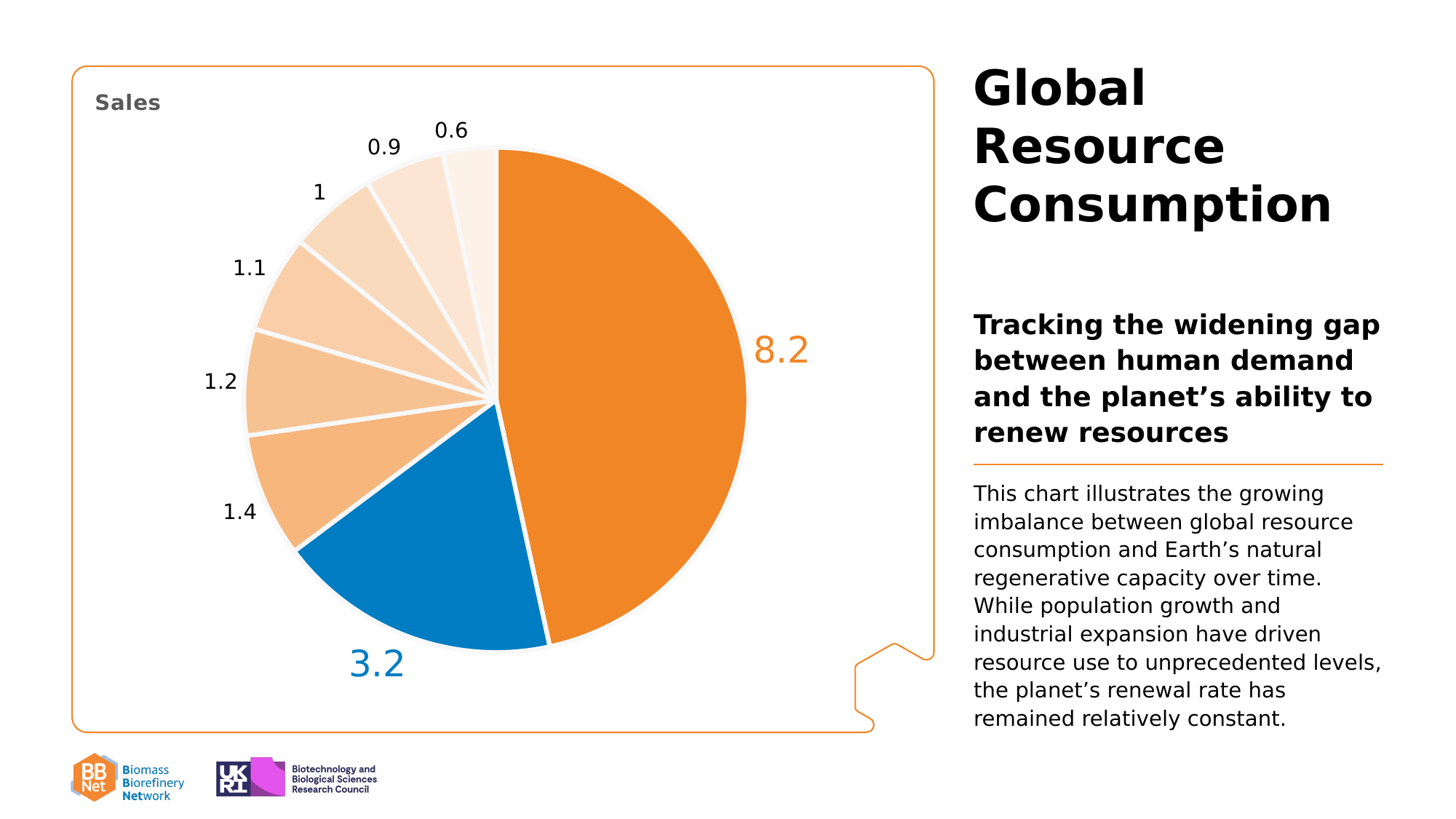

# Global Resource Consumption

### Chart:

| Category | Sales |
|---|---|
| 1st Qtr | 8.2 |
| 2nd Qtr | 3.2 |
| 3rd Qtr | 1.4 |
| 4th Qtr | 1.2 |
Tracking the widening gap between human demand and the planet’s ability to renew resources
This chart illustrates the growing imbalance between global resource consumption and Earth’s natural regenerative capacity over time. While population growth and industrial expansion have driven resource use to unprecedented levels, the planet’s renewal rate has remained relatively constant.